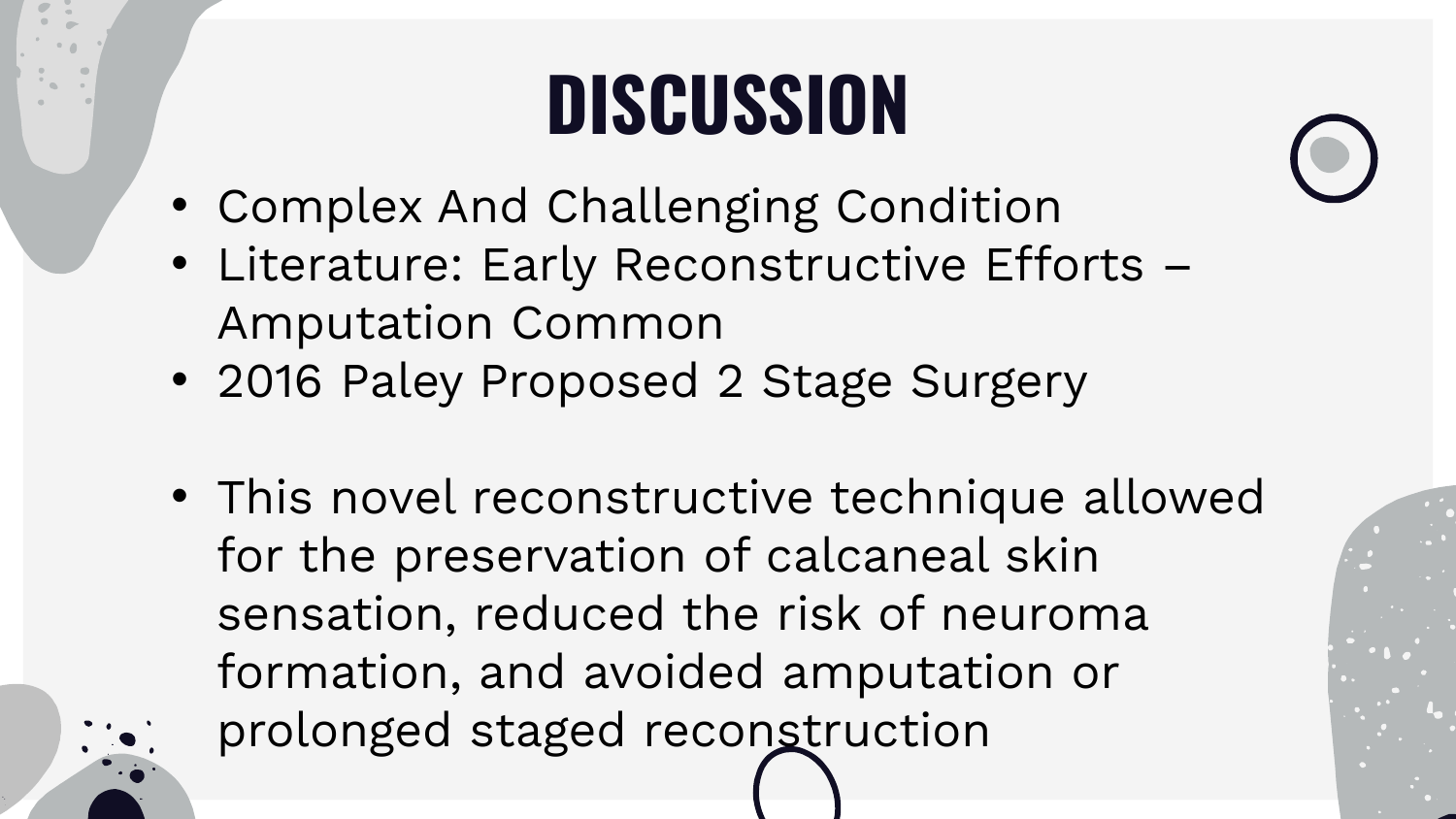

# DISCUSSION
Complex And Challenging Condition
Literature: Early Reconstructive Efforts – Amputation Common
2016 Paley Proposed 2 Stage Surgery

This novel reconstructive technique allowed for the preservation of calcaneal skin sensation, reduced the risk of neuroma formation, and avoided amputation or prolonged staged reconstruction